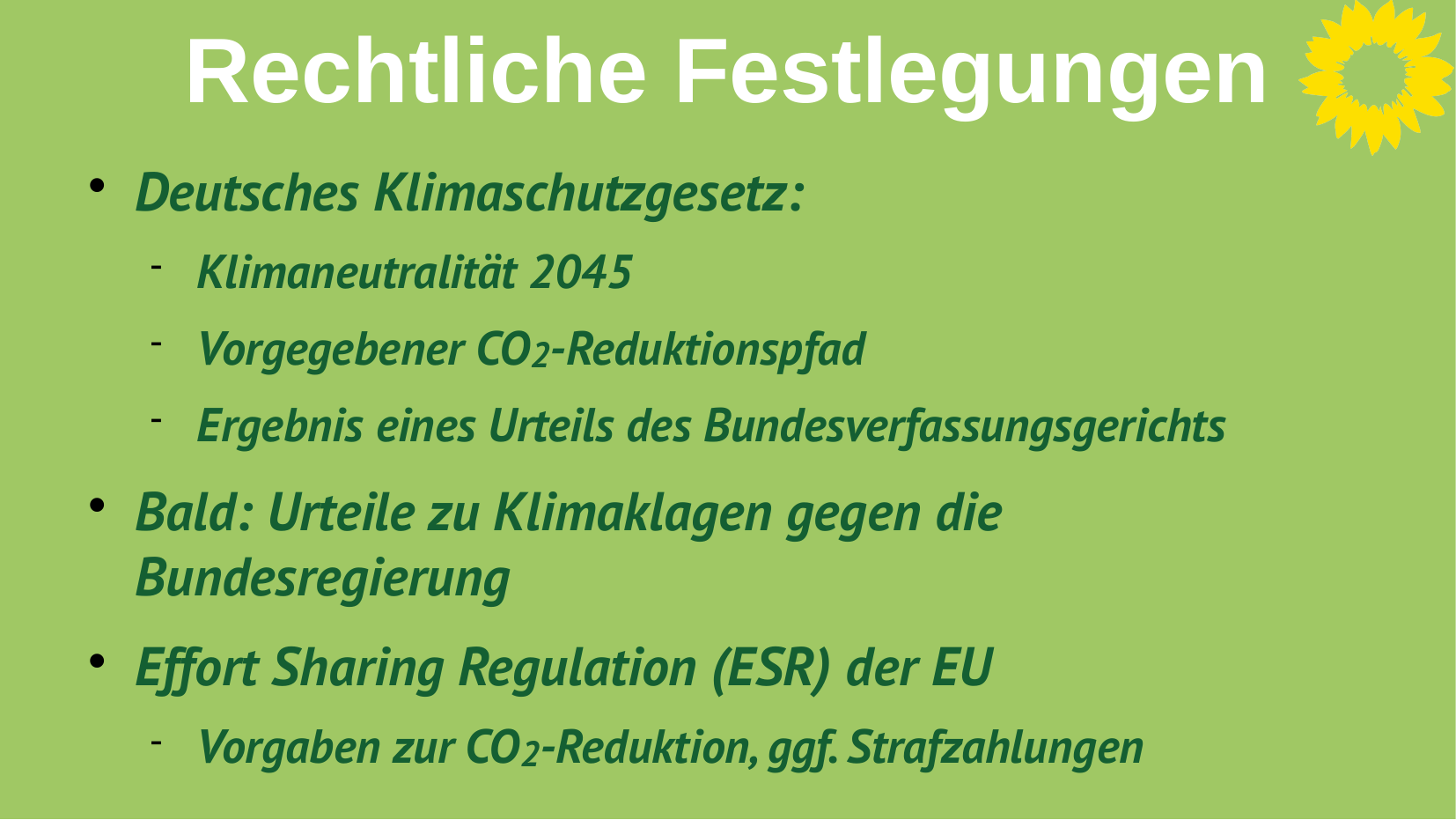

# Rechtliche Festlegungen
Deutsches Klimaschutzgesetz:
Klimaneutralität 2045
Vorgegebener CO2-Reduktionspfad
Ergebnis eines Urteils des Bundesverfassungsgerichts
Bald: Urteile zu Klimaklagen gegen die Bundesregierung
Effort Sharing Regulation (ESR) der EU
Vorgaben zur CO2-Reduktion, ggf. Strafzahlungen